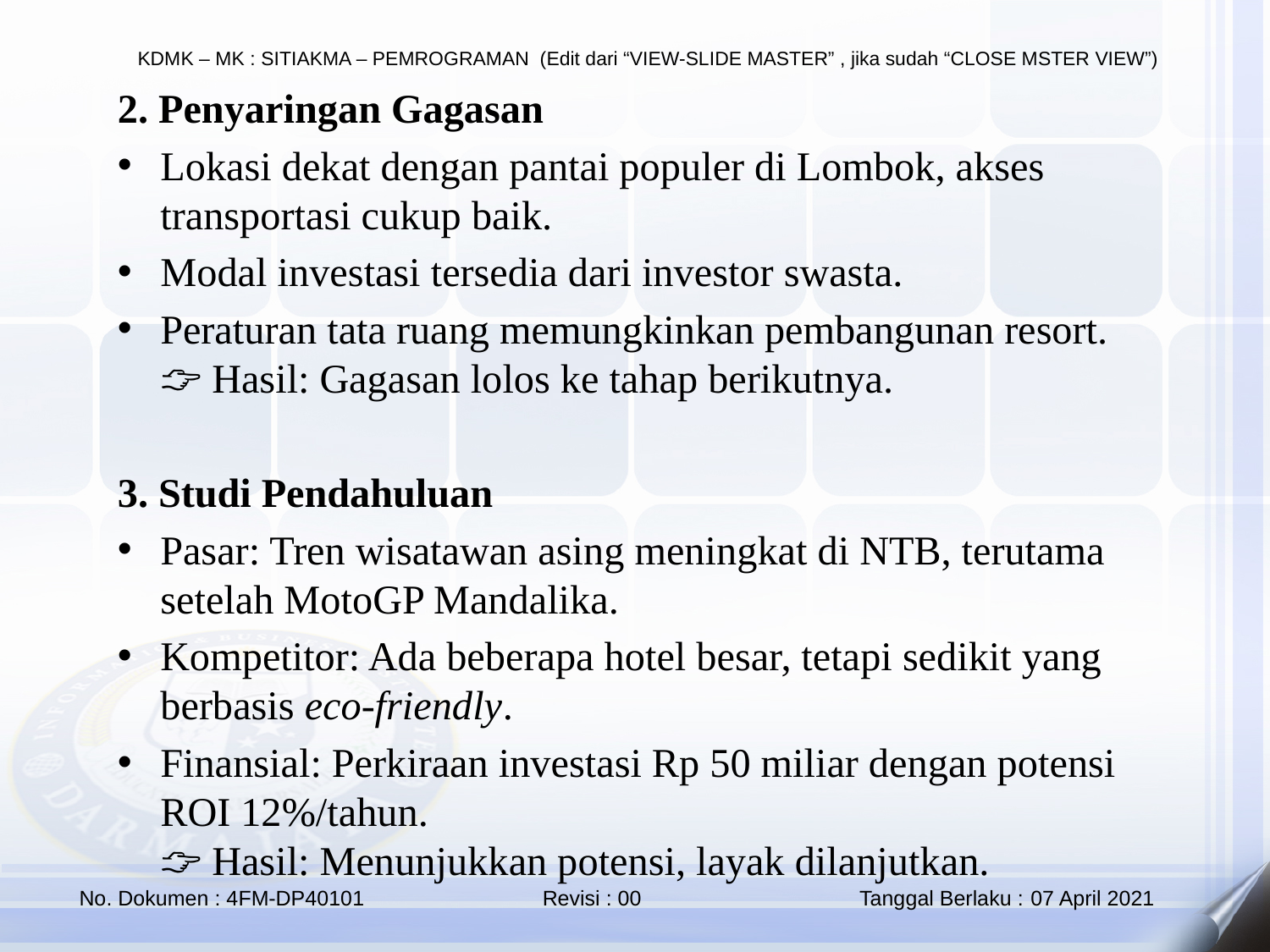

2. Penyaringan Gagasan
Lokasi dekat dengan pantai populer di Lombok, akses transportasi cukup baik.
Modal investasi tersedia dari investor swasta.
Peraturan tata ruang memungkinkan pembangunan resort.
👉 Hasil: Gagasan lolos ke tahap berikutnya.

3. Studi Pendahuluan
Pasar: Tren wisatawan asing meningkat di NTB, terutama setelah MotoGP Mandalika.
Kompetitor: Ada beberapa hotel besar, tetapi sedikit yang berbasis eco-friendly.
Finansial: Perkiraan investasi Rp 50 miliar dengan potensi ROI 12%/tahun.
👉 Hasil: Menunjukkan potensi, layak dilanjutkan.